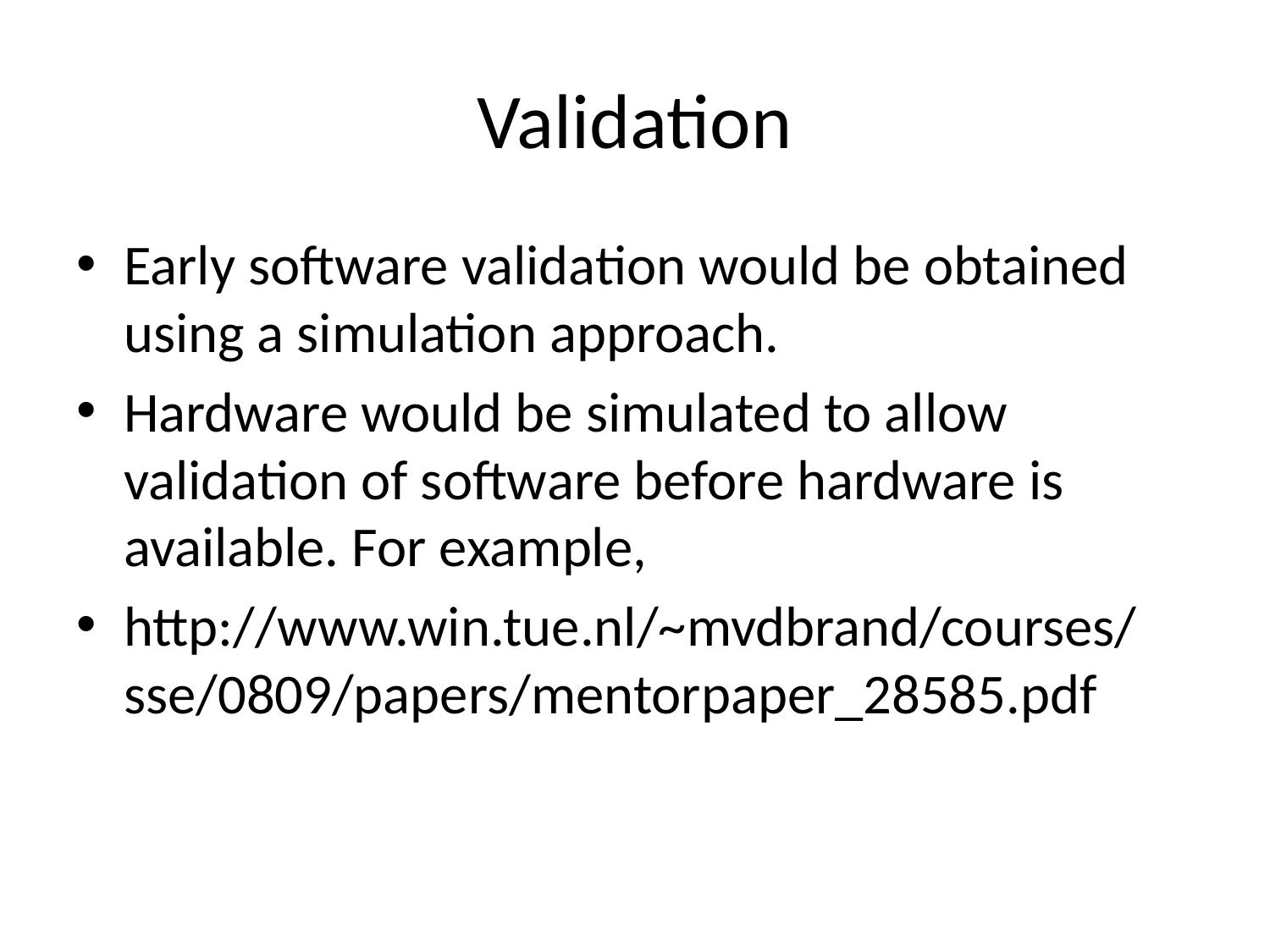

# Validation
Early software validation would be obtained using a simulation approach.
Hardware would be simulated to allow validation of software before hardware is available. For example,
http://www.win.tue.nl/~mvdbrand/courses/sse/0809/papers/mentorpaper_28585.pdf